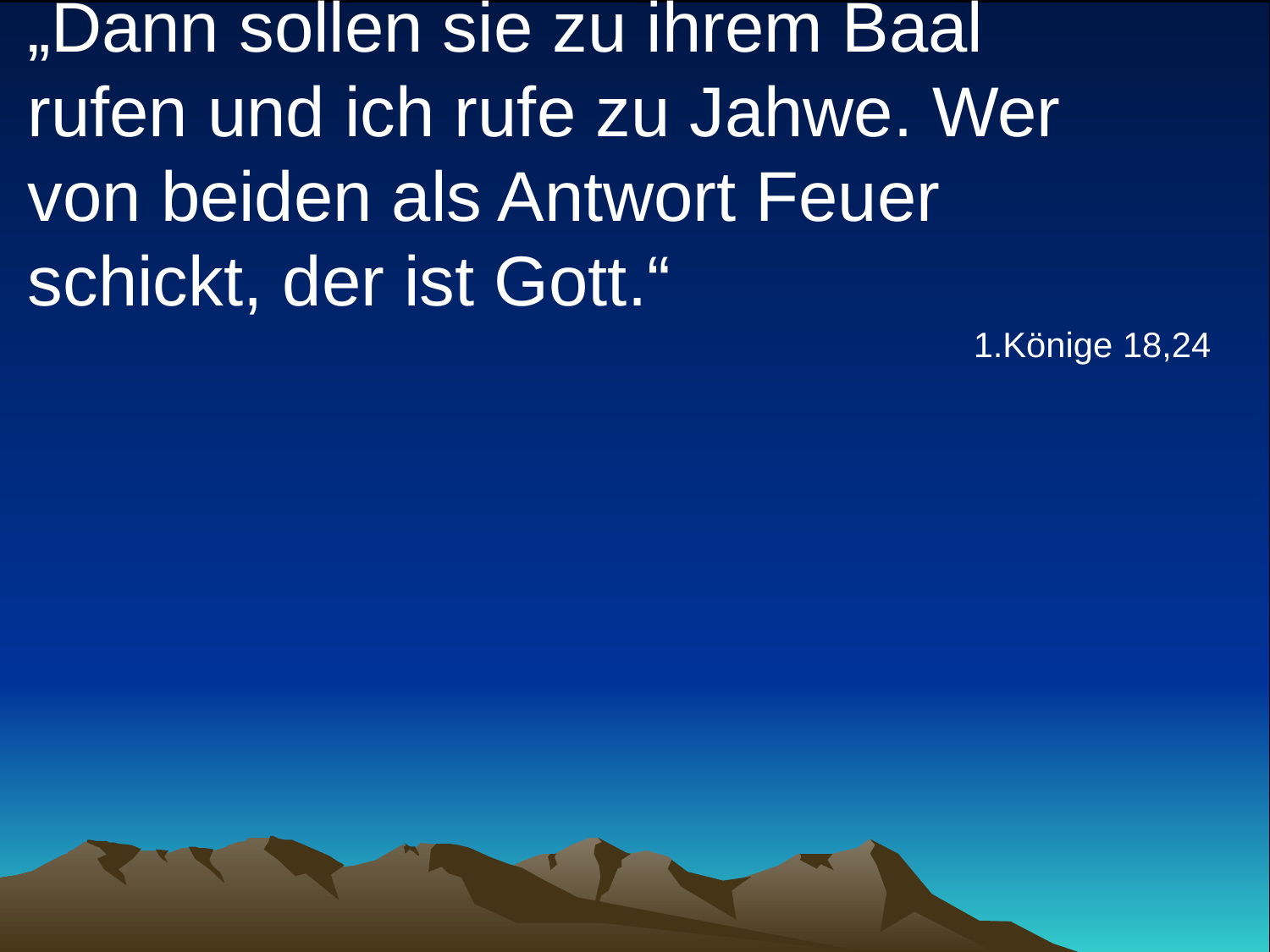

# „Dann sollen sie zu ihrem Baal rufen und ich rufe zu Jahwe. Wer von beiden als Antwort Feuer schickt, der ist Gott.“
1.Könige 18,24